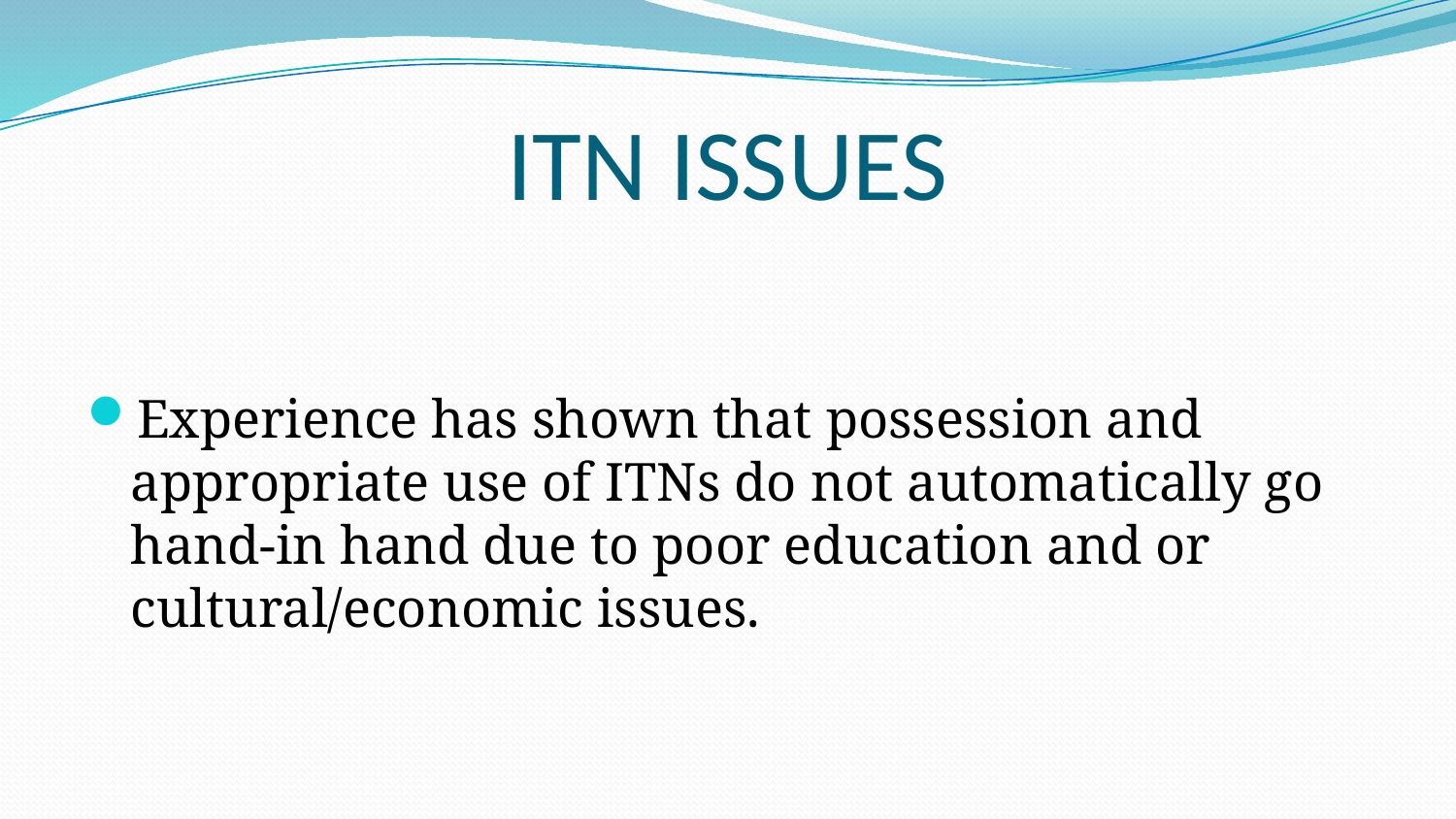

# ITN ISSUES

Experience has shown that possession and appropriate use of ITNs do not automatically go hand-in hand due to poor education and or cultural/economic issues.